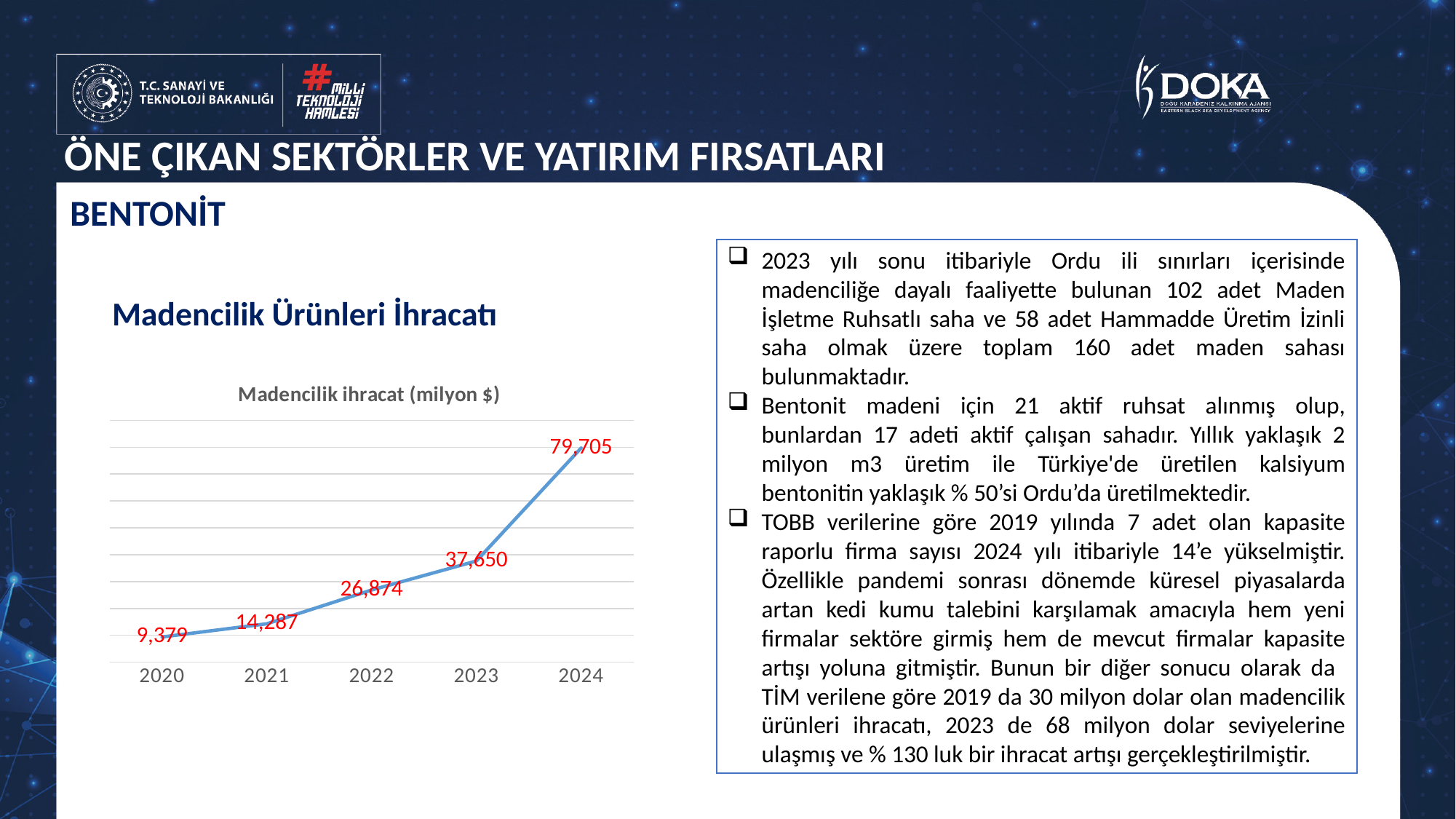

# ÖNE ÇIKAN SEKTÖRLER VE YATIRIM FIRSATLARI
BENTONİT
2023 yılı sonu itibariyle Ordu ili sınırları içerisinde madenciliğe dayalı faaliyette bulunan 102 adet Maden İşletme Ruhsatlı saha ve 58 adet Hammadde Üretim İzinli saha olmak üzere toplam 160 adet maden sahası bulunmaktadır.
Bentonit madeni için 21 aktif ruhsat alınmış olup, bunlardan 17 adeti aktif çalışan sahadır. Yıllık yaklaşık 2 milyon m3 üretim ile Türkiye'de üretilen kalsiyum bentonitin yaklaşık % 50’si Ordu’da üretilmektedir.
TOBB verilerine göre 2019 yılında 7 adet olan kapasite raporlu firma sayısı 2024 yılı itibariyle 14’e yükselmiştir. Özellikle pandemi sonrası dönemde küresel piyasalarda artan kedi kumu talebini karşılamak amacıyla hem yeni firmalar sektöre girmiş hem de mevcut firmalar kapasite artışı yoluna gitmiştir. Bunun bir diğer sonucu olarak da  TİM verilene göre 2019 da 30 milyon dolar olan madencilik ürünleri ihracatı, 2023 de 68 milyon dolar seviyelerine ulaşmış ve % 130 luk bir ihracat artışı gerçekleştirilmiştir.
Madencilik Ürünleri İhracatı

### Chart: Madencilik ihracat (milyon $)

| Category |  |
|---|---|
| 2020 | 9379.0 |
| 2021 | 14287.0 |
| 2022 | 26874.0 |
| 2023 | 37650.0 |
| 2024 | 79705.0 |